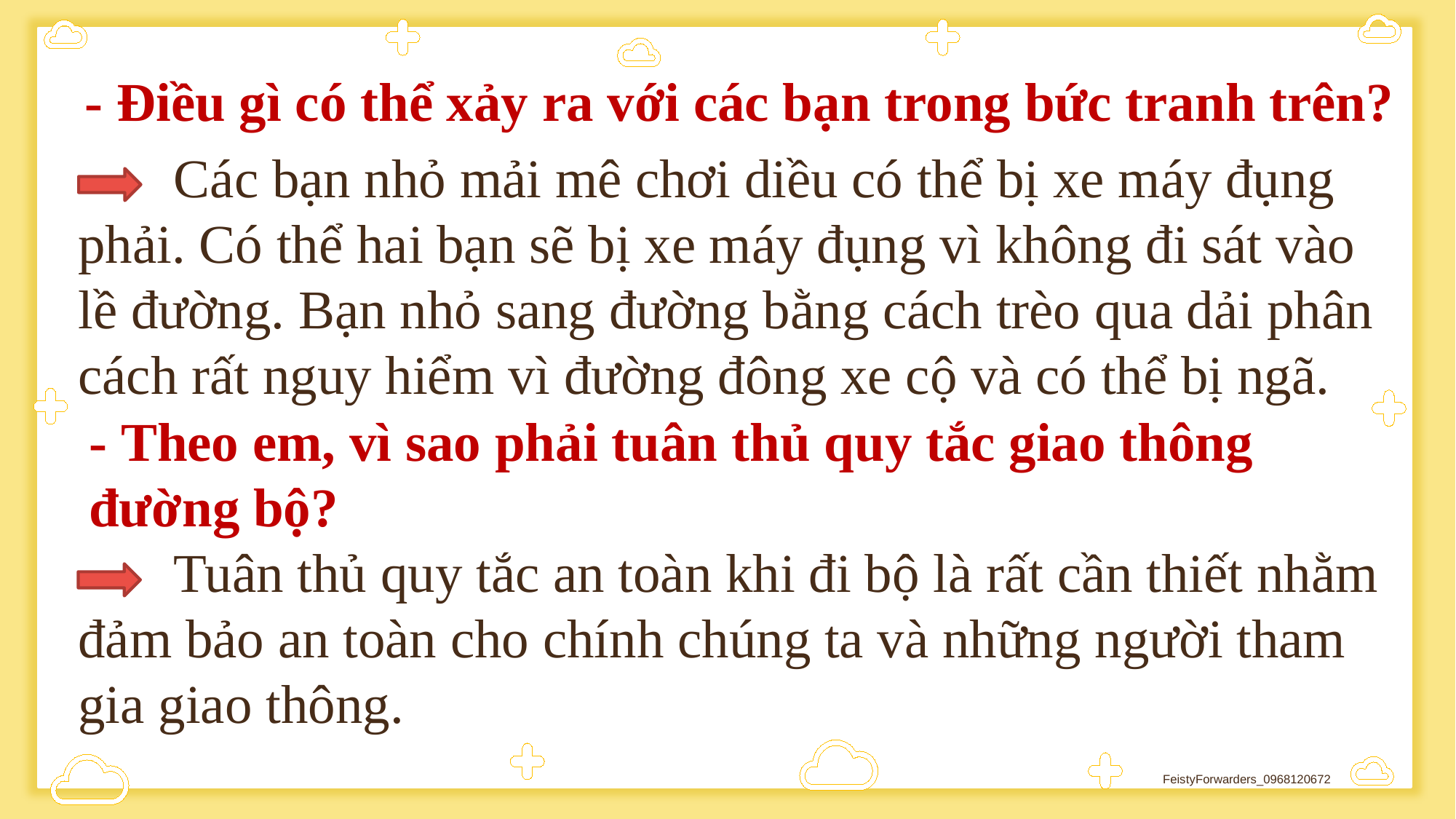

- Điều gì có thể xảy ra với các bạn trong bức tranh trên?
KÁM PHÁ
       Các bạn nhỏ mải mê chơi diều có thể bị xe máy đụng phải. Có thể hai bạn sẽ bị xe máy đụng vì không đi sát vào lề đường. Bạn nhỏ sang đường bằng cách trèo qua dải phân cách rất nguy hiểm vì đường đông xe cộ và có thể bị ngã.

- Theo em, vì sao phải tuân thủ quy tắc giao thông đường bộ?
       Tuân thủ quy tắc an toàn khi đi bộ là rất cần thiết nhằm đảm bảo an toàn cho chính chúng ta và những người tham gia giao thông.